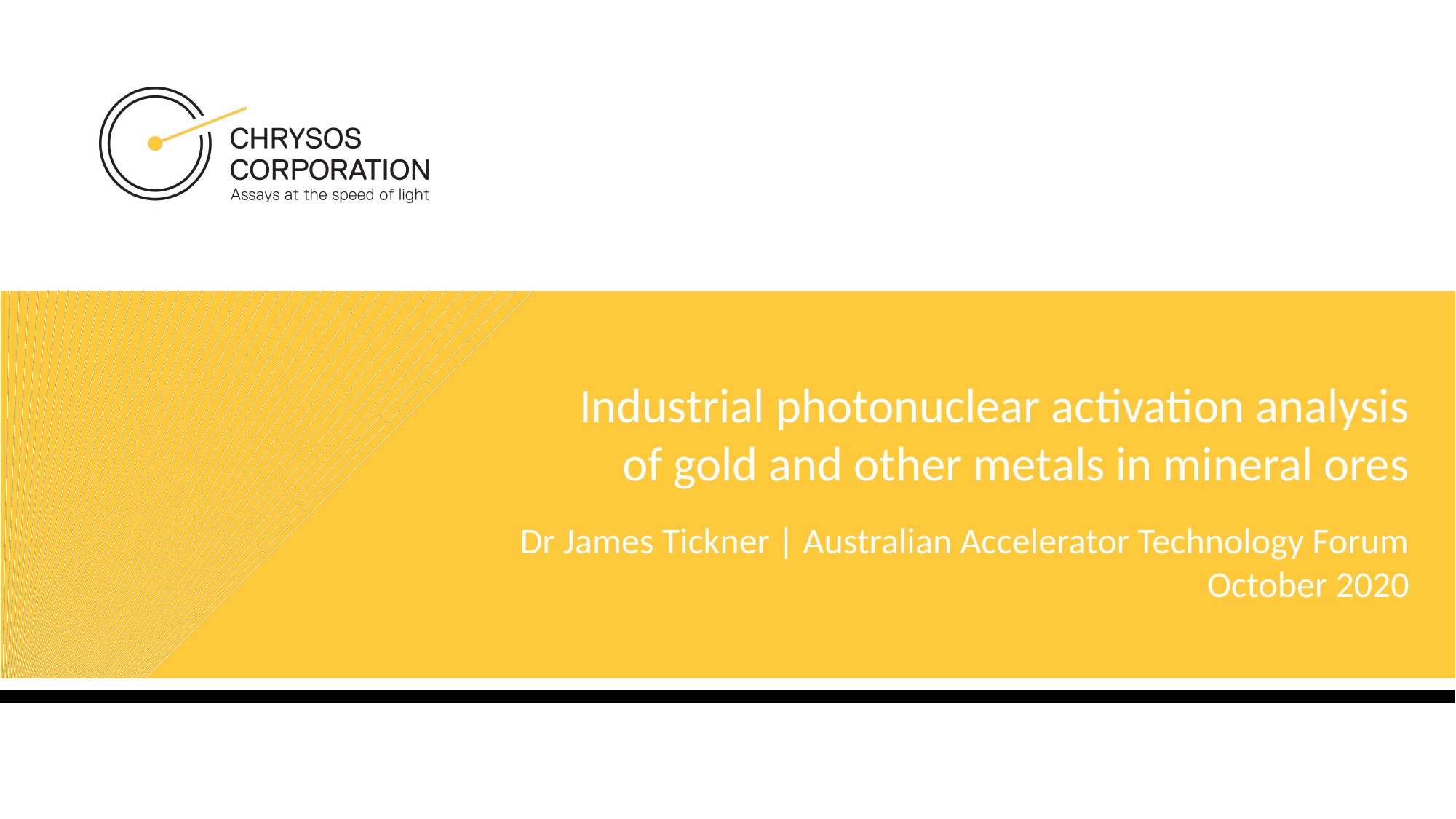

#
Industrial photonuclear activation analysis of gold and other metals in mineral ores
Dr James Tickner | Australian Accelerator Technology Forum
 October 2020